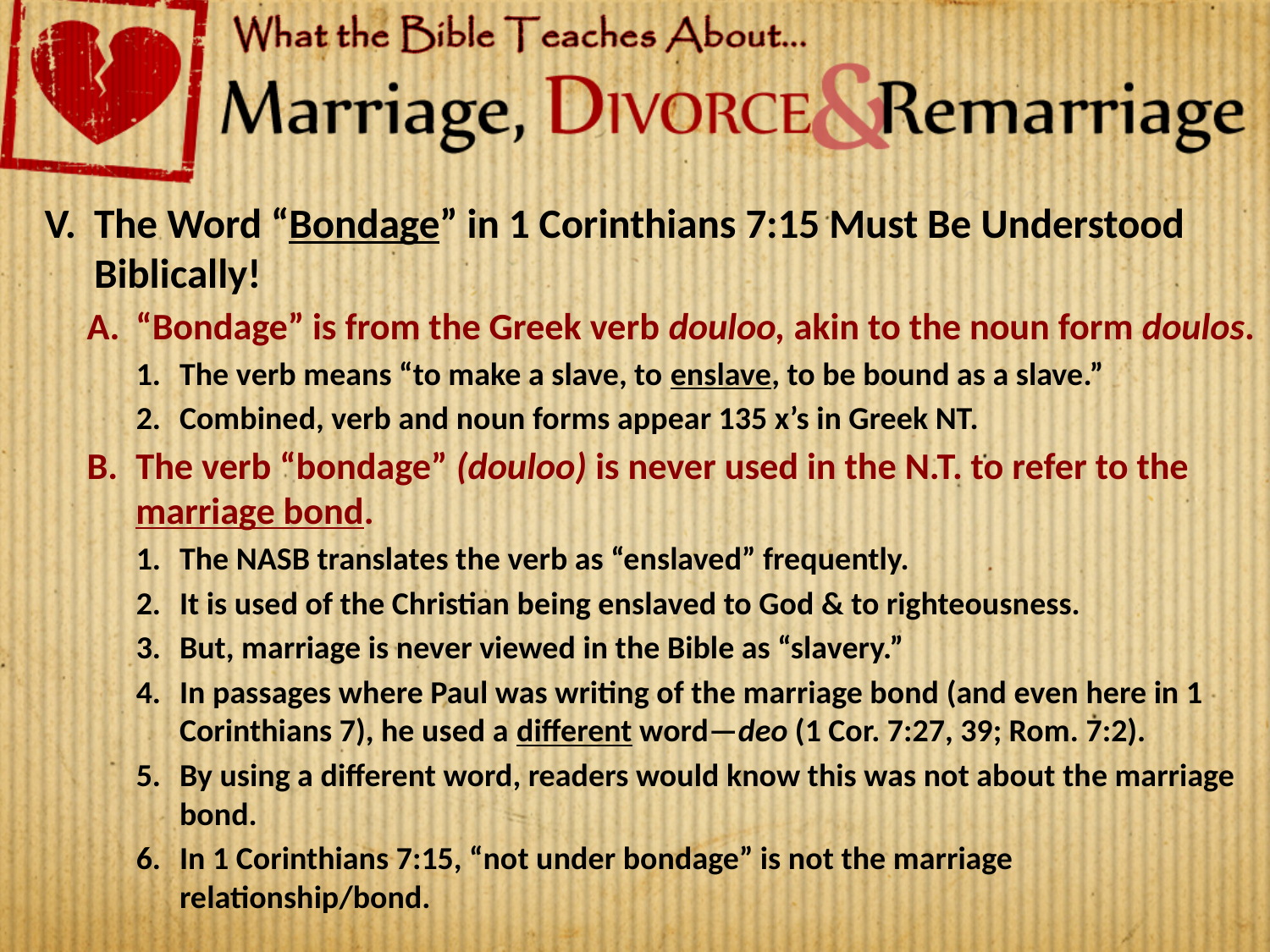

The Word “Bondage” in 1 Corinthians 7:15 Must Be Understood Biblically!
“Bondage” is from the Greek verb douloo, akin to the noun form doulos.
The verb means “to make a slave, to enslave, to be bound as a slave.”
Combined, verb and noun forms appear 135 x’s in Greek NT.
The verb “bondage” (douloo) is never used in the N.T. to refer to the marriage bond.
The NASB translates the verb as “enslaved” frequently.
It is used of the Christian being enslaved to God & to righteousness.
But, marriage is never viewed in the Bible as “slavery.”
In passages where Paul was writing of the marriage bond (and even here in 1 Corinthians 7), he used a different word—deo (1 Cor. 7:27, 39; Rom. 7:2).
By using a different word, readers would know this was not about the marriage bond.
In 1 Corinthians 7:15, “not under bondage” is not the marriage relationship/bond.